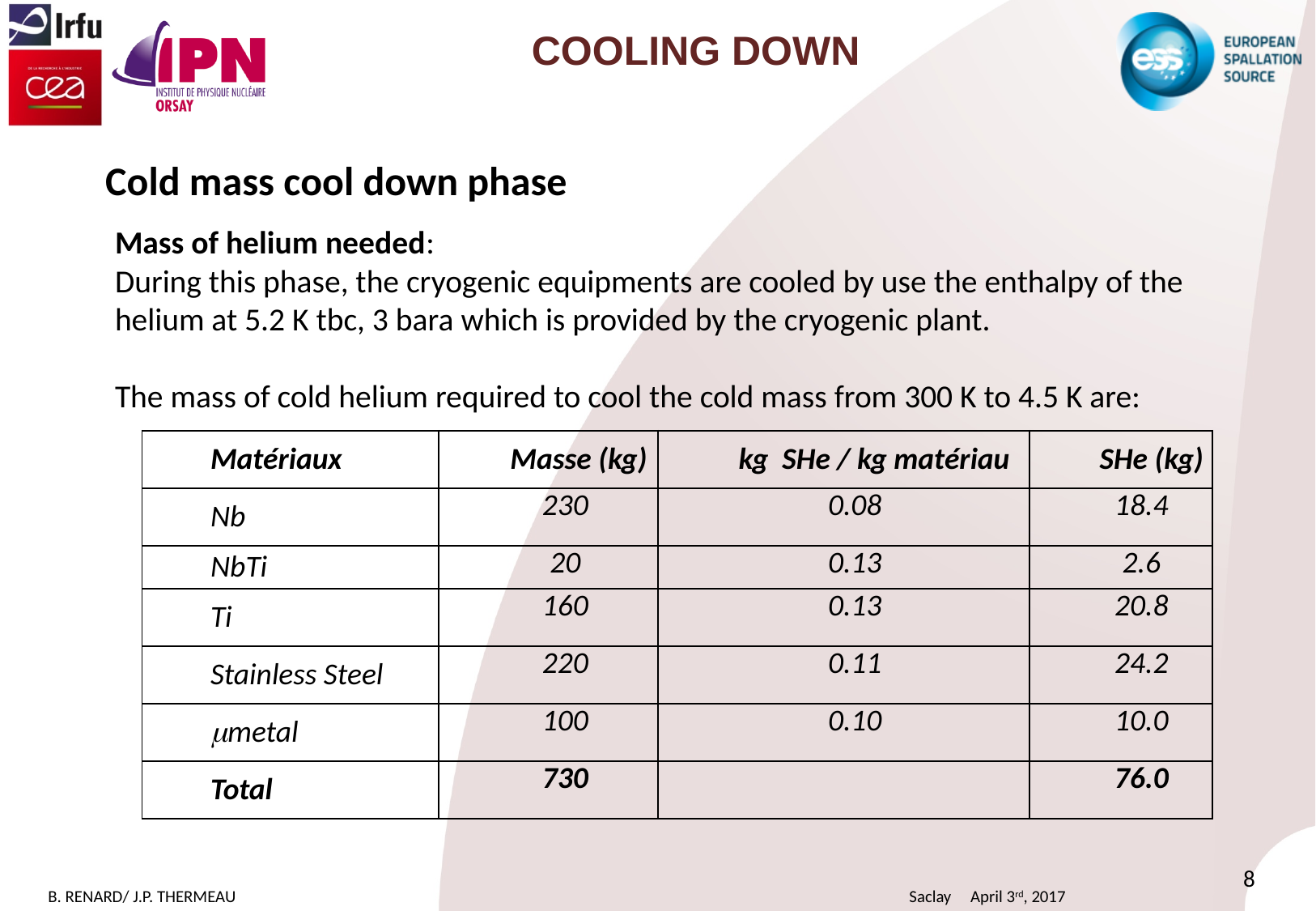

# COOling down
Cold mass cool down phase
Mass of helium needed:
During this phase, the cryogenic equipments are cooled by use the enthalpy of the helium at 5.2 K tbc, 3 bara which is provided by the cryogenic plant.

The mass of cold helium required to cool the cold mass from 300 K to 4.5 K are:
| Matériaux | Masse (kg) | kg SHe / kg matériau | SHe (kg) |
| --- | --- | --- | --- |
| Nb | 230 | 0.08 | 18.4 |
| NbTi | 20 | 0.13 | 2.6 |
| Ti | 160 | 0.13 | 20.8 |
| Stainless Steel | 220 | 0.11 | 24.2 |
| μmetal | 100 | 0.10 | 10.0 |
| Total | 730 |  | 76.0 |